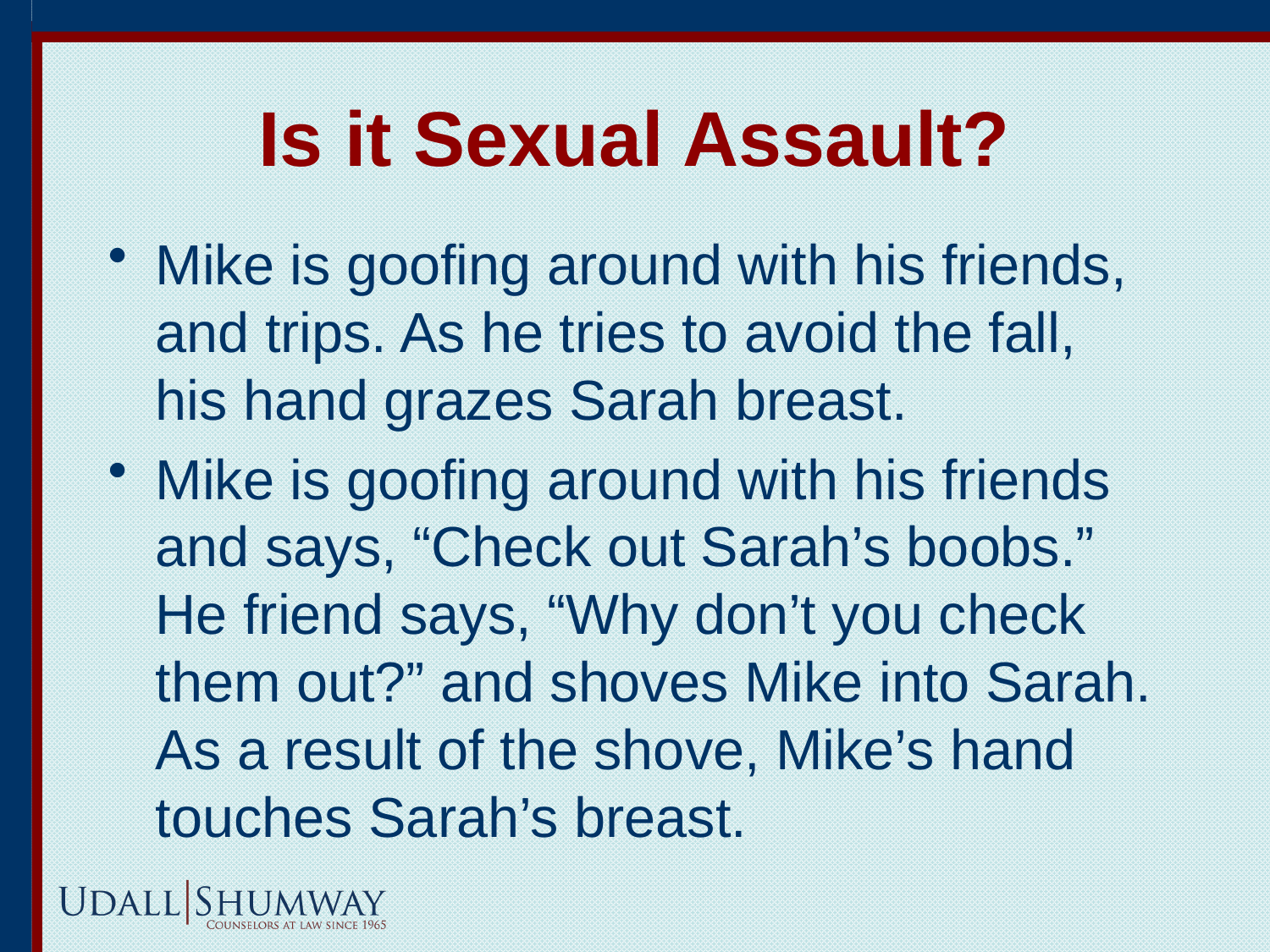

# Is it Sexual Assault?
Mike is goofing around with his friends, and trips. As he tries to avoid the fall, his hand grazes Sarah breast.
Mike is goofing around with his friends and says, “Check out Sarah’s boobs.” He friend says, “Why don’t you check them out?” and shoves Mike into Sarah. As a result of the shove, Mike’s hand touches Sarah’s breast.